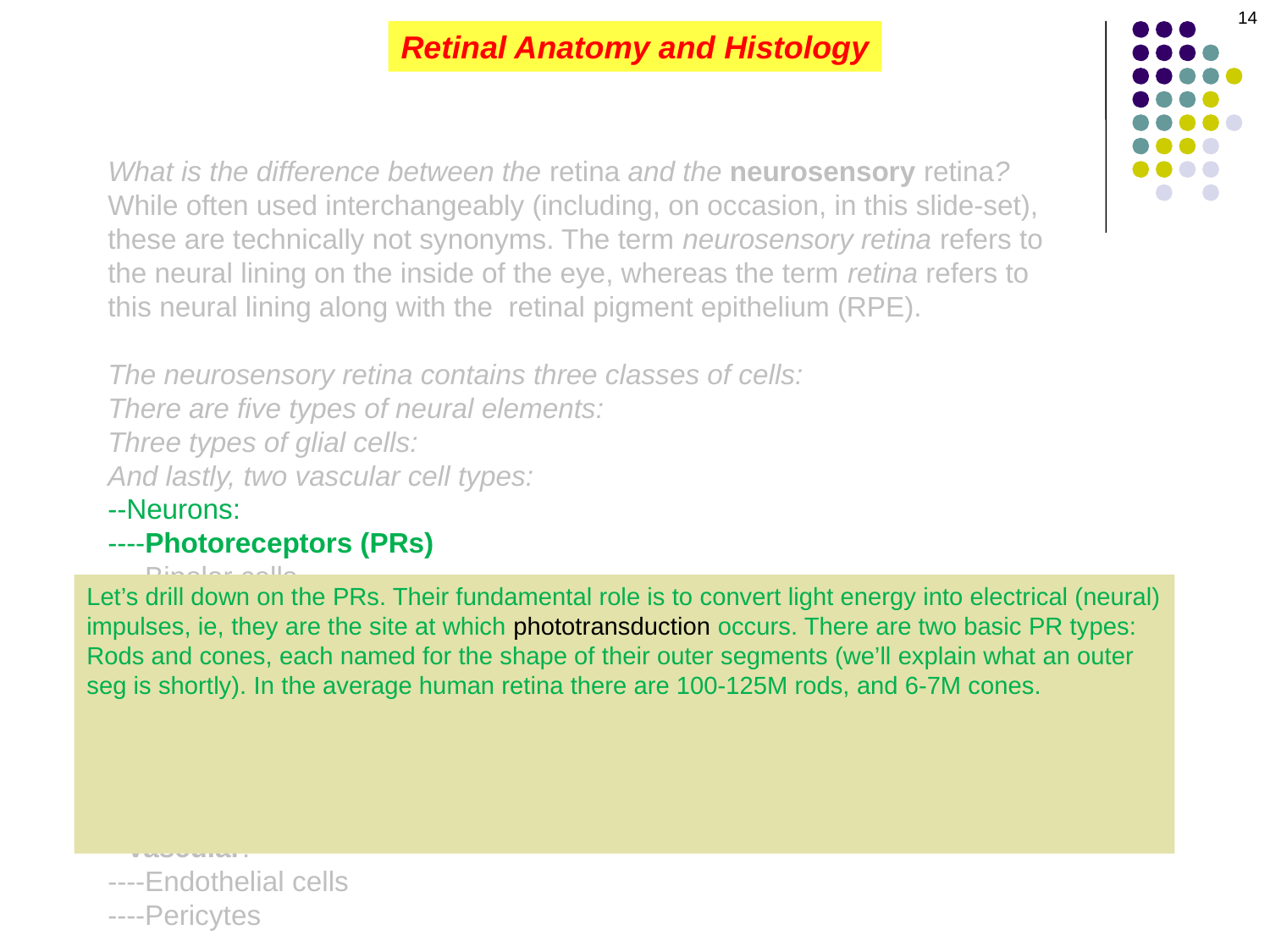

14
Retinal Anatomy and Histology
What is the difference between the retina and the neurosensory retina?
While often used interchangeably (including, on occasion, in this slide-set), these are technically not synonyms. The term neurosensory retina refers to the neural lining on the inside of the eye, whereas the term retina refers to this neural lining along with the  retinal pigment epithelium (RPE).

The neurosensory retina contains three classes of cells:
There are five types of neural elements:
Three types of glial cells:
And lastly, two vascular cell types:
--Neurons:
----Photoreceptors (PRs)
----Bipolar cells
----Ganglion cells
----Amacrine cells
----Horizontal cells
--Glial:
----Müeller cells
----Astrocytes
----Microglia
--Vascular:
----Endothelial cells
----Pericytes
Let’s drill down on the PRs. Their fundamental role is to convert light energy into electrical (neural) impulses, ie, they are the site at which phototransduction occurs. There are two basic PR types: Rods and cones, each named for the shape of their outer segments (we’ll explain what an outer seg is shortly). In the average human retina there are 100-125M rods, and 6-7M cones.

Rods and cones differ in many ways, but the most fundamental is that cones provide color vision, whereas rods provide monochromatic vision. There are three types of cones; they differ in terms of the wavelength of light to which they are most responsive: Short wavelength (S cones), medium (M cones), and long (L cones).